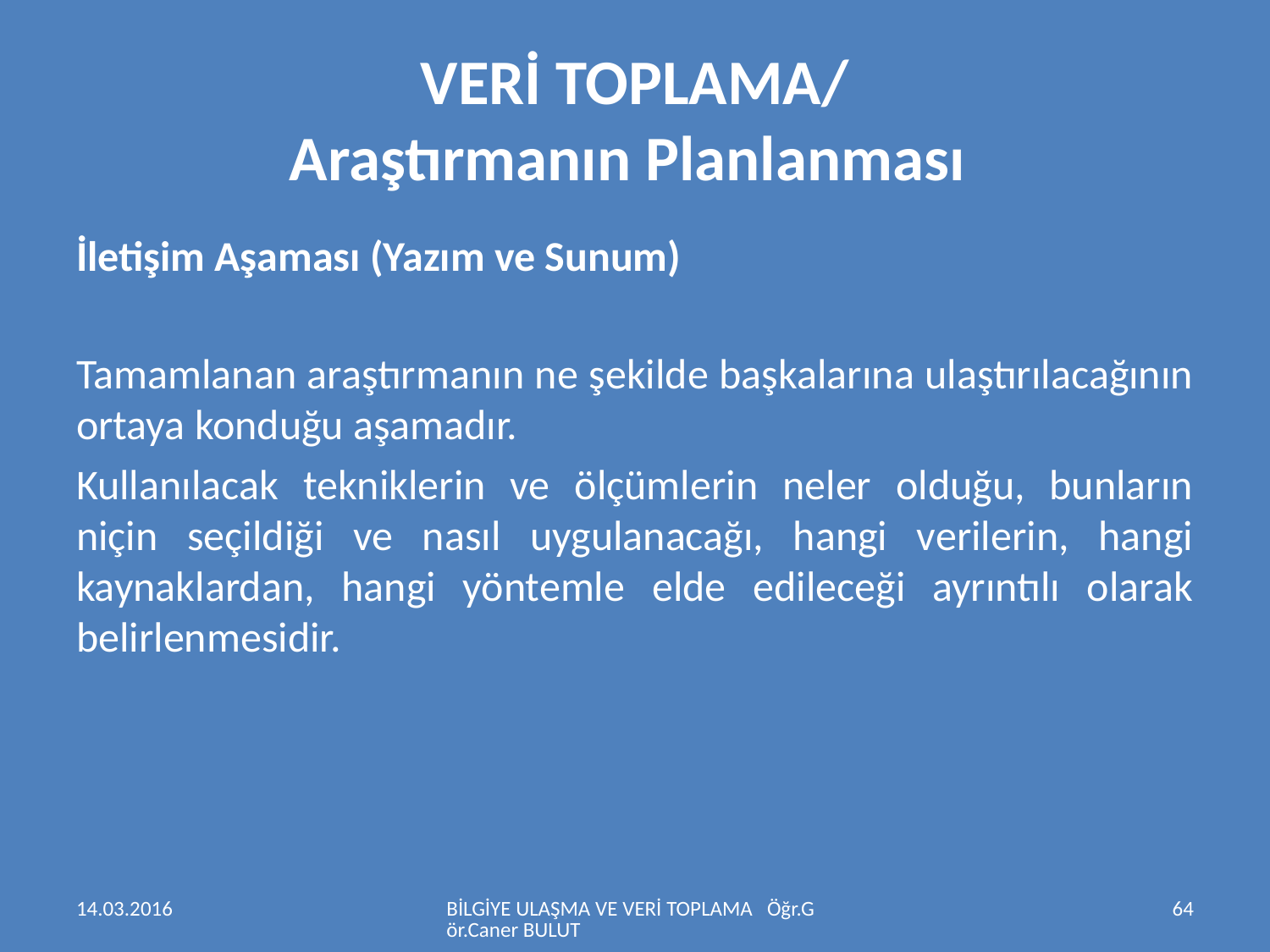

# VERİ TOPLAMA/ Araştırmanın Planlanması
İletişim Aşaması (Yazım ve Sunum)

Tamamlanan araştırmanın ne şekilde başkalarına ulaştırılacağının ortaya konduğu aşamadır.
Kullanılacak tekniklerin ve ölçümlerin neler olduğu, bunların niçin seçildiği ve nasıl uygulanacağı, hangi verilerin, hangi kaynaklardan, hangi yöntemle elde edileceği ayrıntılı olarak belirlenmesidir.
14.03.2016
BİLGİYE ULAŞMA VE VERİ TOPLAMA   Öğr.Gör.Caner BULUT
64